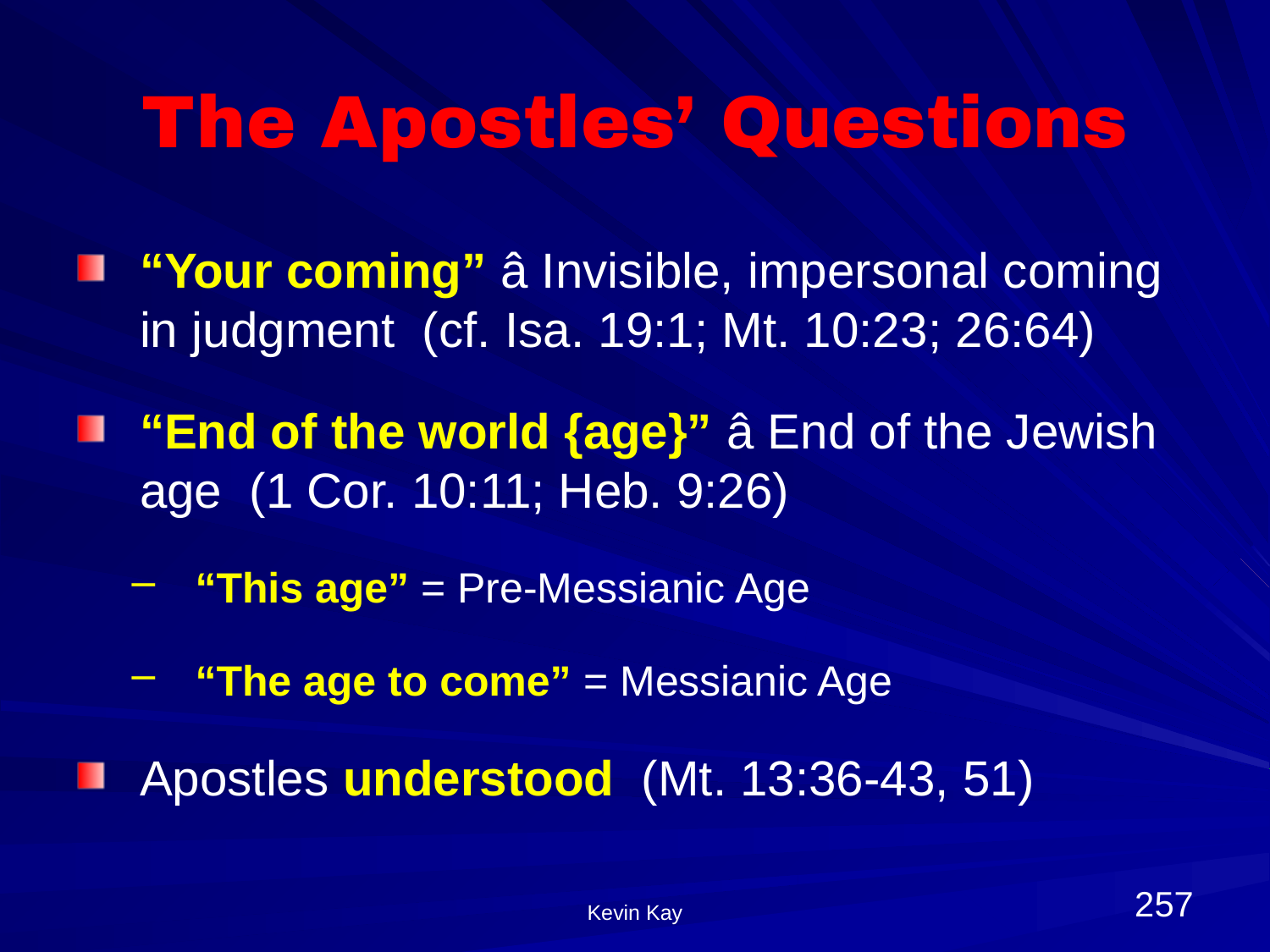

# The Apostles’ Questions
“Your coming” â Invisible, impersonal coming in judgment  (cf. Isa. 19:1; Mt. 10:23; 26:64)
“End of the world {age}” â End of the Jewish age  (1 Cor. 10:11; Heb. 9:26)
“This age” = Pre-Messianic Age
“The age to come” = Messianic Age
Apostles understood  (Mt. 13:36-43, 51)
257
Kevin Kay